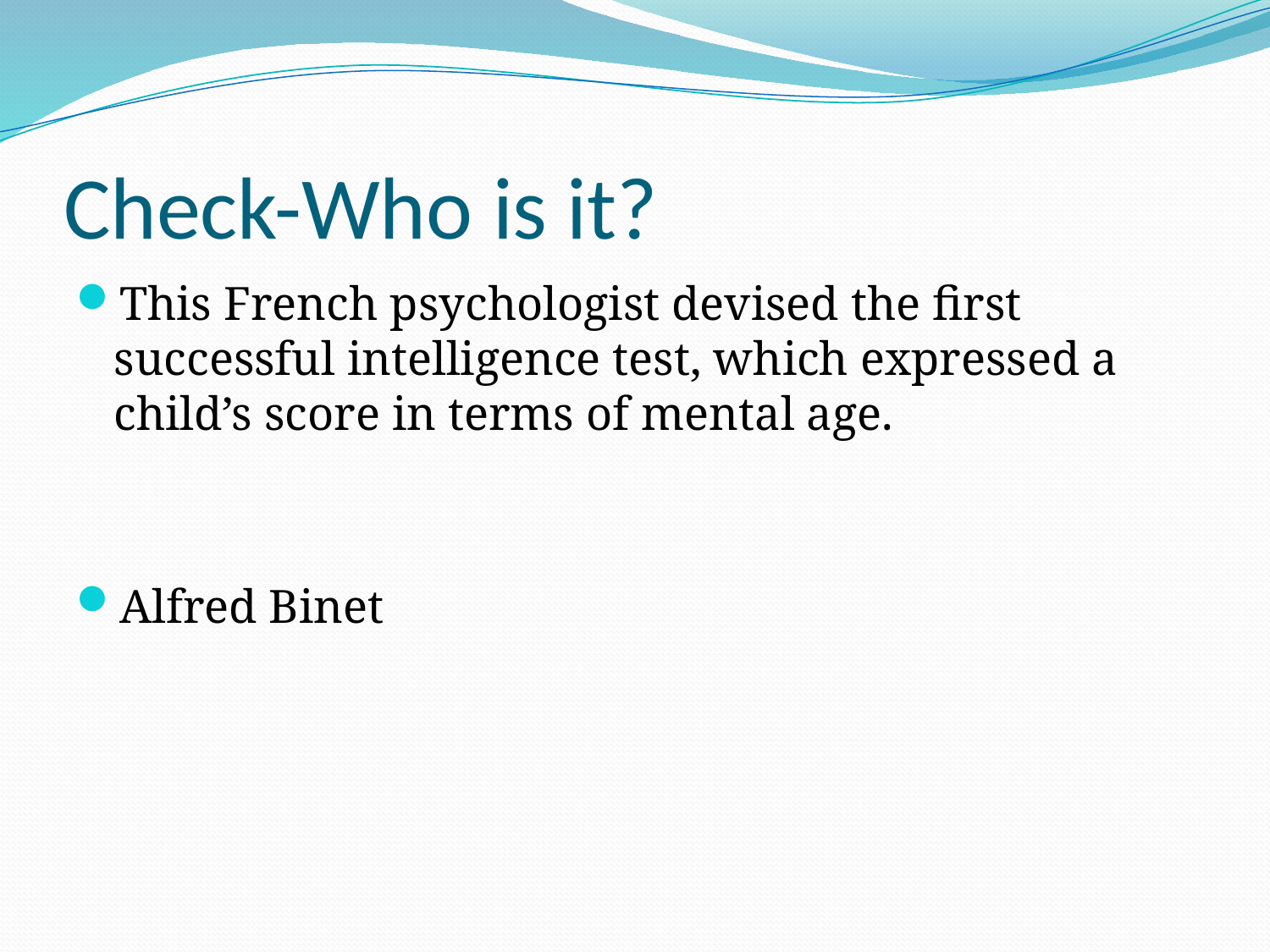

# Check-Who is it?
This French psychologist devised the first successful intelligence test, which expressed a child’s score in terms of mental age.

Alfred Binet